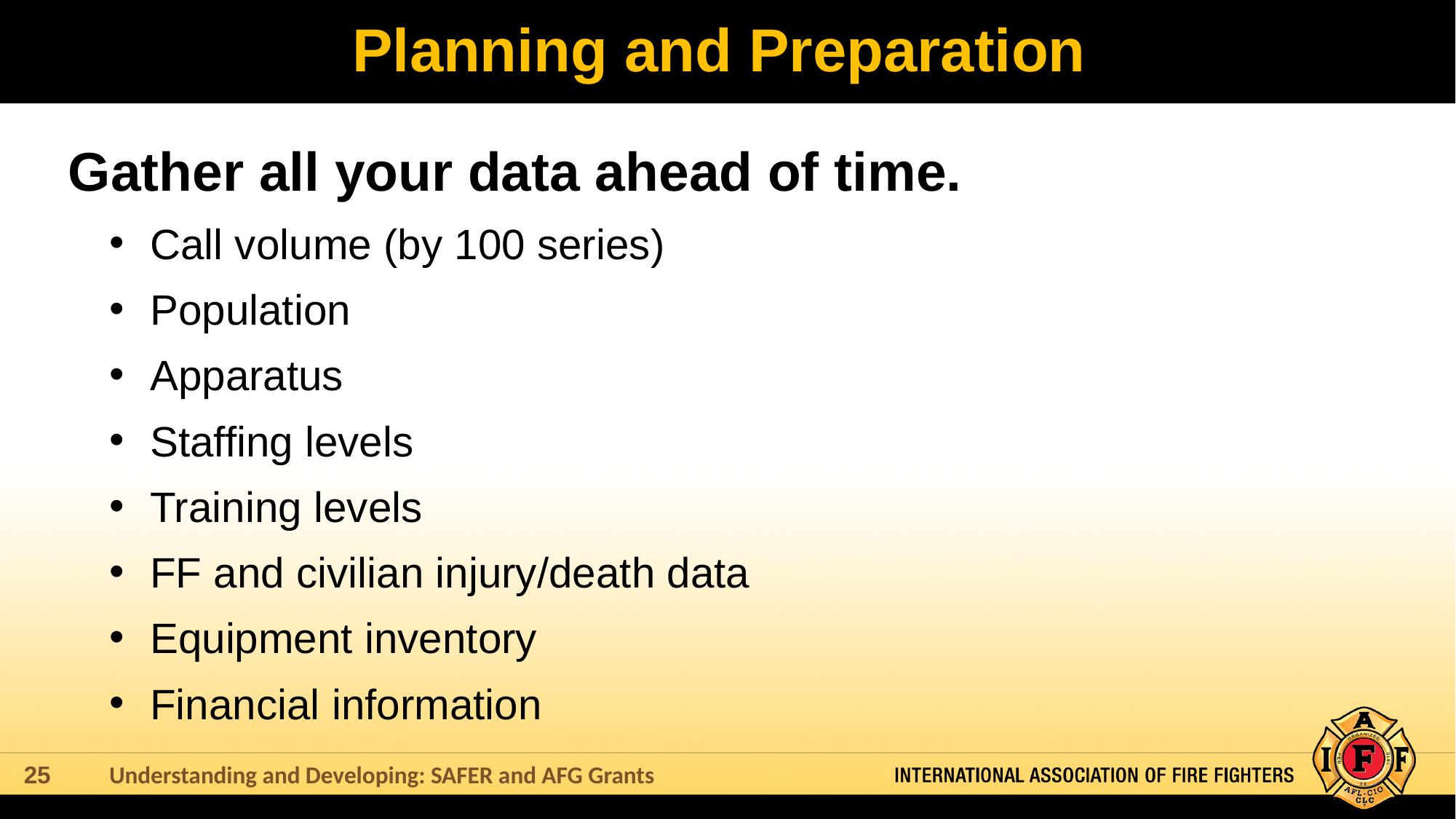

# Planning and Preparation
Gather all your data ahead of time.
Call volume (by 100 series)
Population
Apparatus
Staffing levels
Training levels
FF and civilian injury/death data
Equipment inventory
Financial information
Understanding and Developing: SAFER and AFG Grants